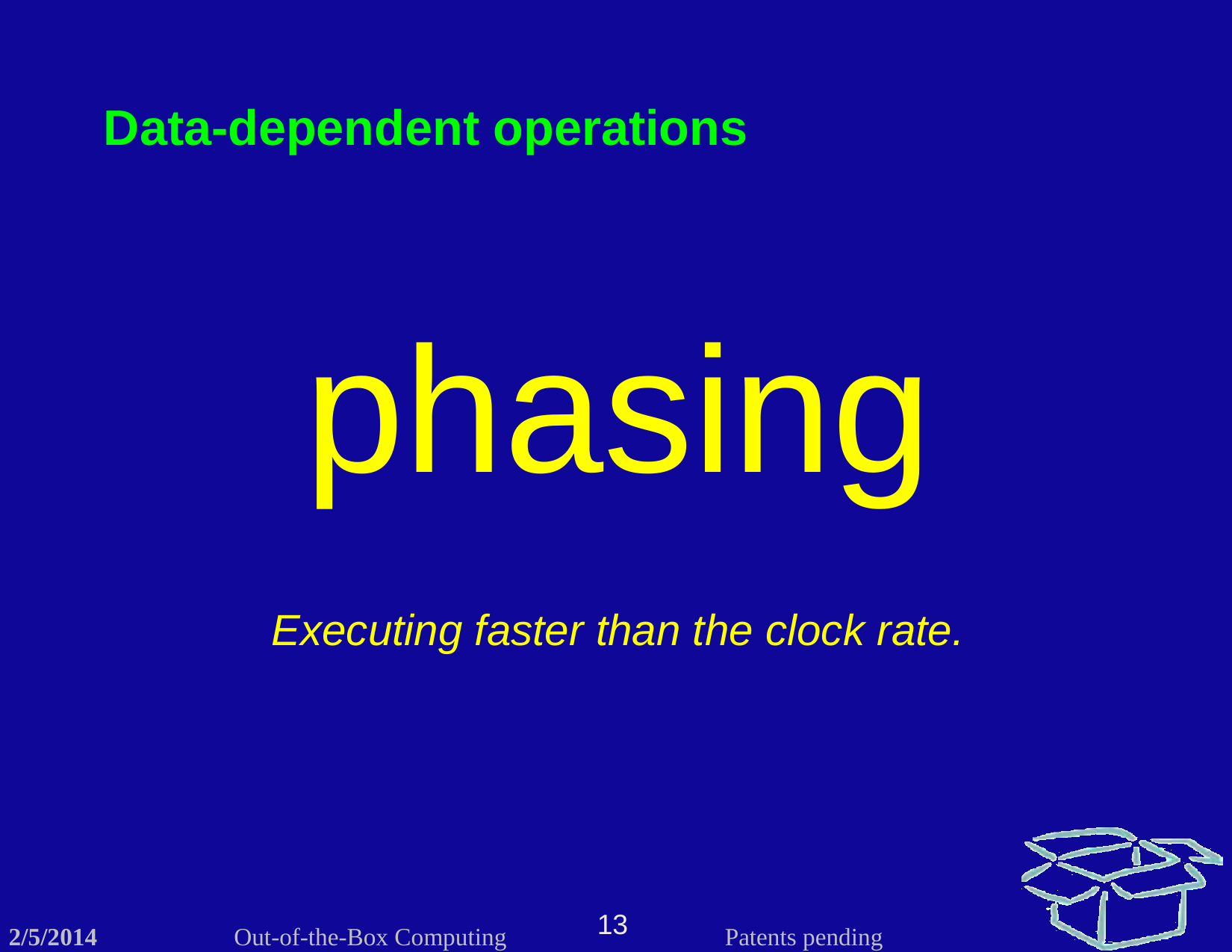

Data-dependent operations
phasing
Executing faster than the clock rate.